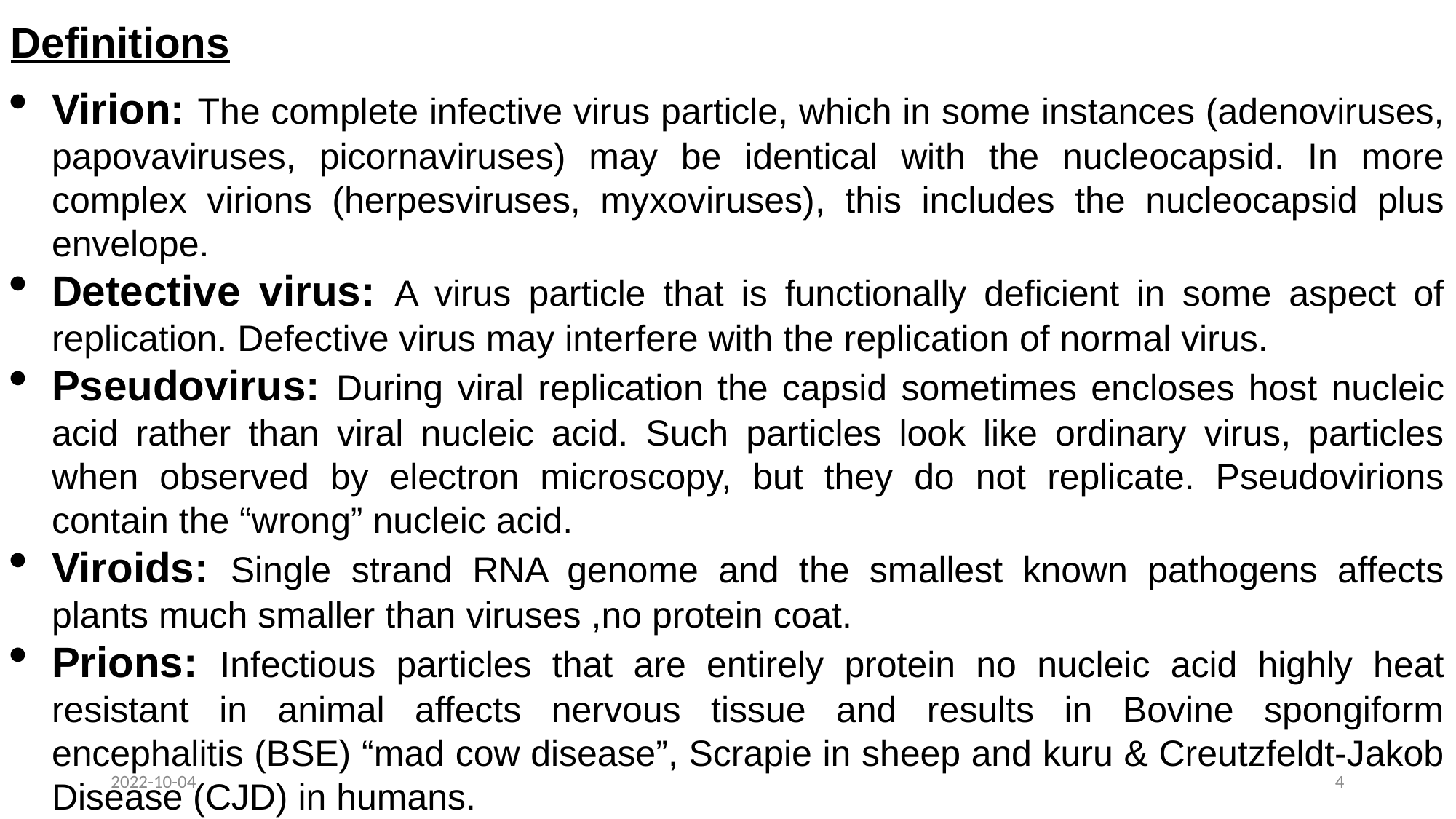

Definitions
Virion: The complete infective virus particle, which in some instances (adenoviruses, papovaviruses, picornaviruses) may be identical with the nucleocapsid. In more complex virions (herpesviruses, myxoviruses), this includes the nucleocapsid plus envelope.
Detective virus: A virus particle that is functionally deficient in some aspect of replication. Defective virus may interfere with the replication of normal virus.
Pseudovirus: During viral replication the capsid sometimes encloses host nucleic acid rather than viral nucleic acid. Such particles look like ordinary virus, particles when observed by electron microscopy, but they do not replicate. Pseudovirions contain the “wrong” nucleic acid.
Viroids: Single strand RNA genome and the smallest known pathogens affects plants much smaller than viruses ,no protein coat.
Prions: Infectious particles that are entirely protein no nucleic acid highly heat resistant in animal affects nervous tissue and results in Bovine spongiform encephalitis (BSE) “mad cow disease”, Scrapie in sheep and kuru & Creutzfeldt-Jakob Disease (CJD) in humans.
2022-10-04
4